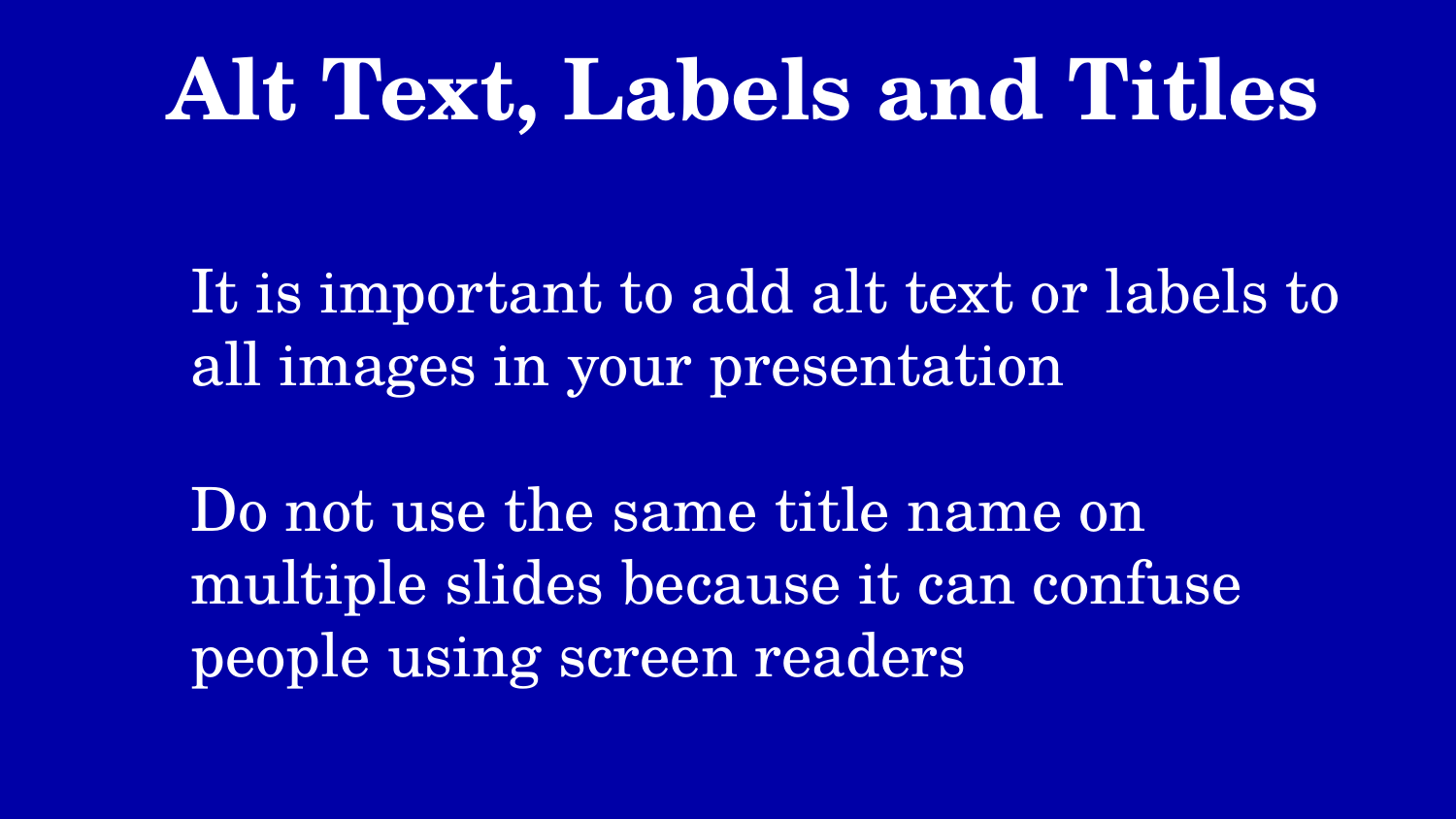

# Alt Text, Labels and Titles

It is important to add alt text or labels to all images in your presentation

Do not use the same title name on multiple slides because it can confuse people using screen readers